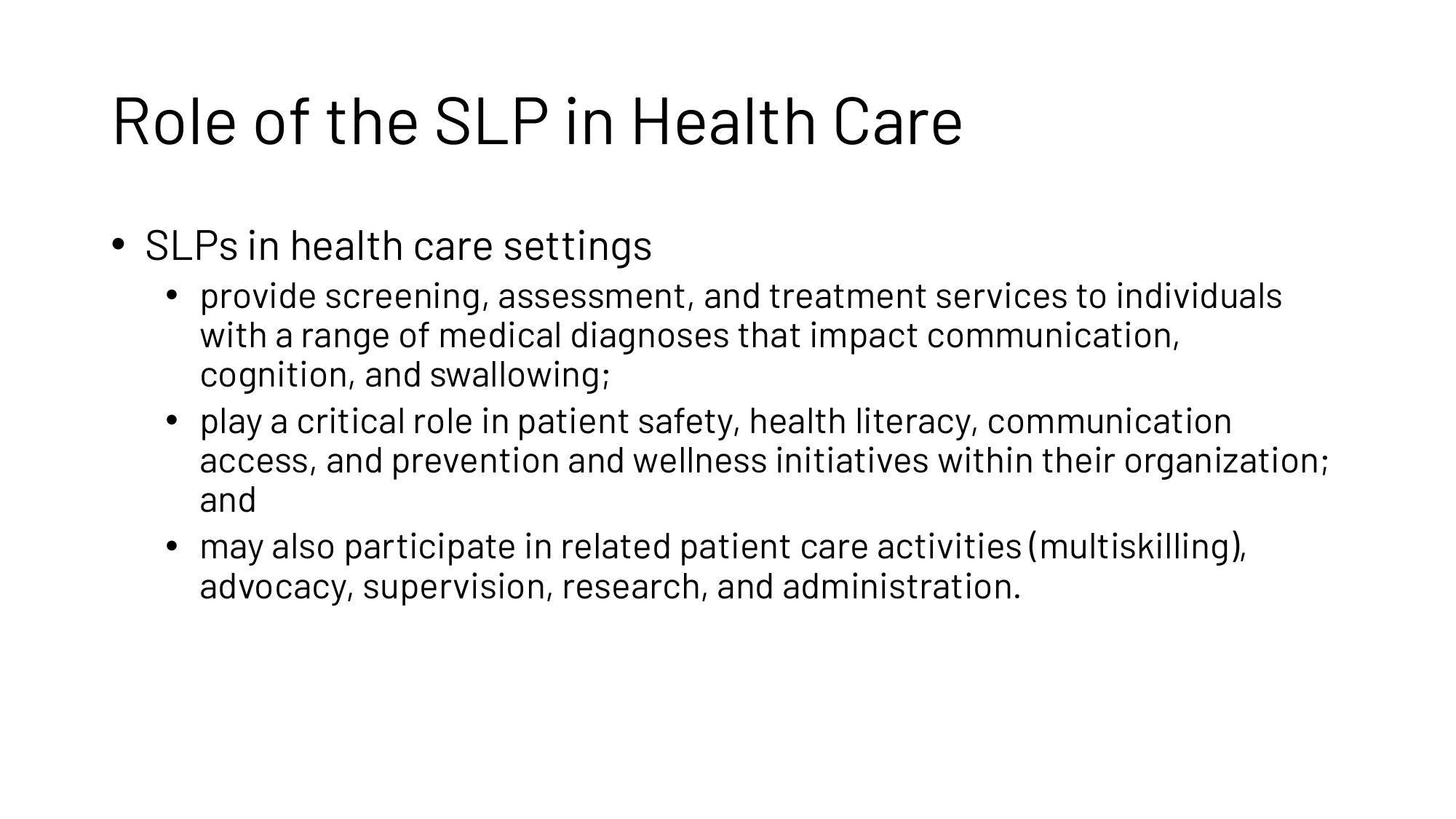

# Role of the SLP in Health Care
SLPs in health care settings
provide screening, assessment, and treatment services to individuals with a range of medical diagnoses that impact communication, cognition, and swallowing;
play a critical role in patient safety, health literacy, communication access, and prevention and wellness initiatives within their organization; and
may also participate in related patient care activities (multiskilling), advocacy, supervision, research, and administration.